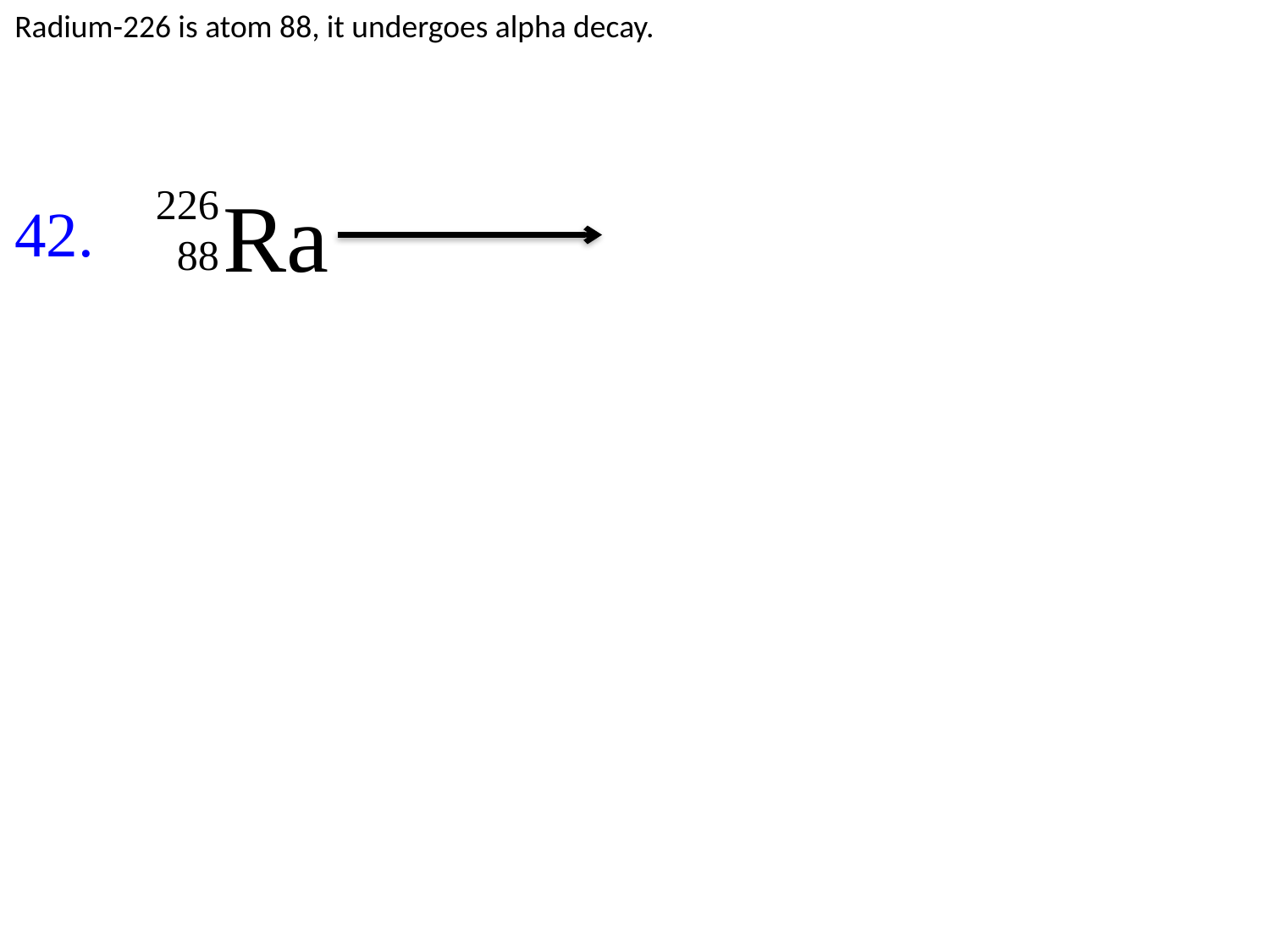

Radium-226 is atom 88, it undergoes alpha decay.
226
88
Ra
42.